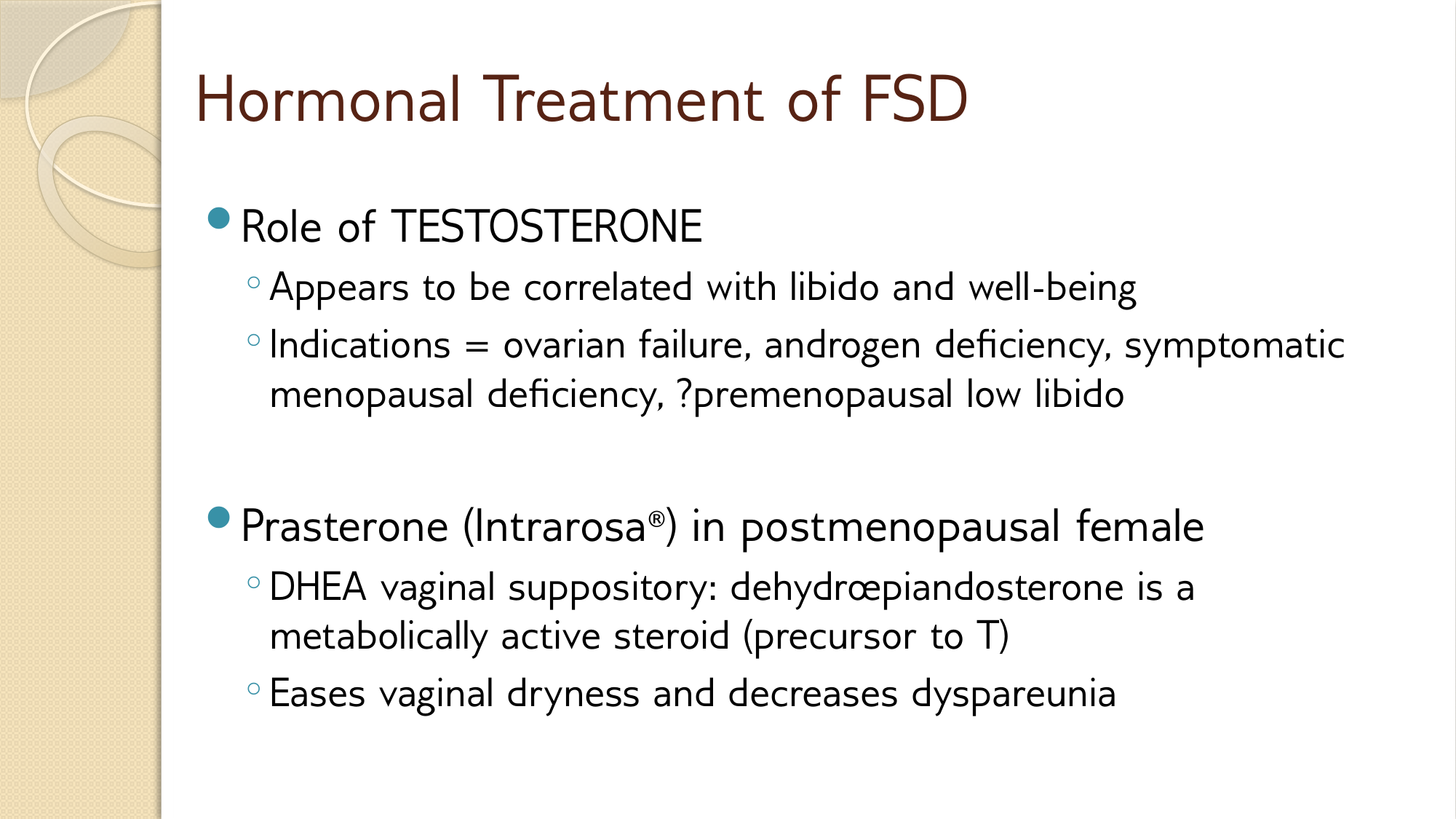

# Hormonal Treatment of FSD
Role of TESTOSTERONE
Appears to be correlated with libido and well-being
Indications = ovarian failure, androgen deficiency, symptomatic menopausal deficiency, ?premenopausal low libido

Prasterone (Intrarosa®) in postmenopausal female
DHEA vaginal suppository: dehydroepiandosterone is a metabolically active steroid (precursor to T)
Eases vaginal dryness and decreases dyspareunia